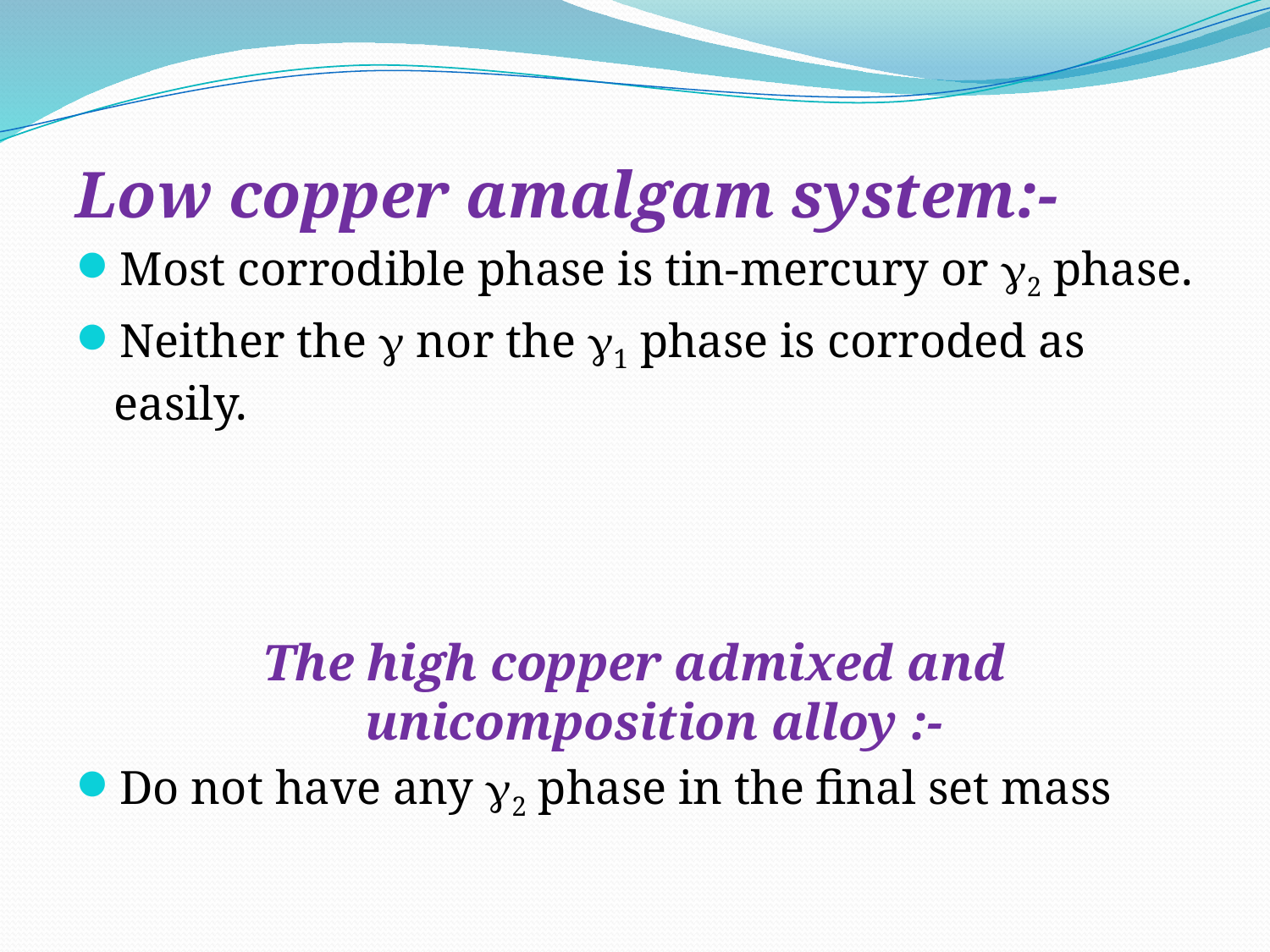

Low copper amalgam system:-
Most corrodible phase is tin-­mercury or γ2 phase.
Neither the γ nor the γ1 phase is corroded as easily.

The high copper admixed and unicomposition alloy :-
Do not have any γ2 phase in the final set mass